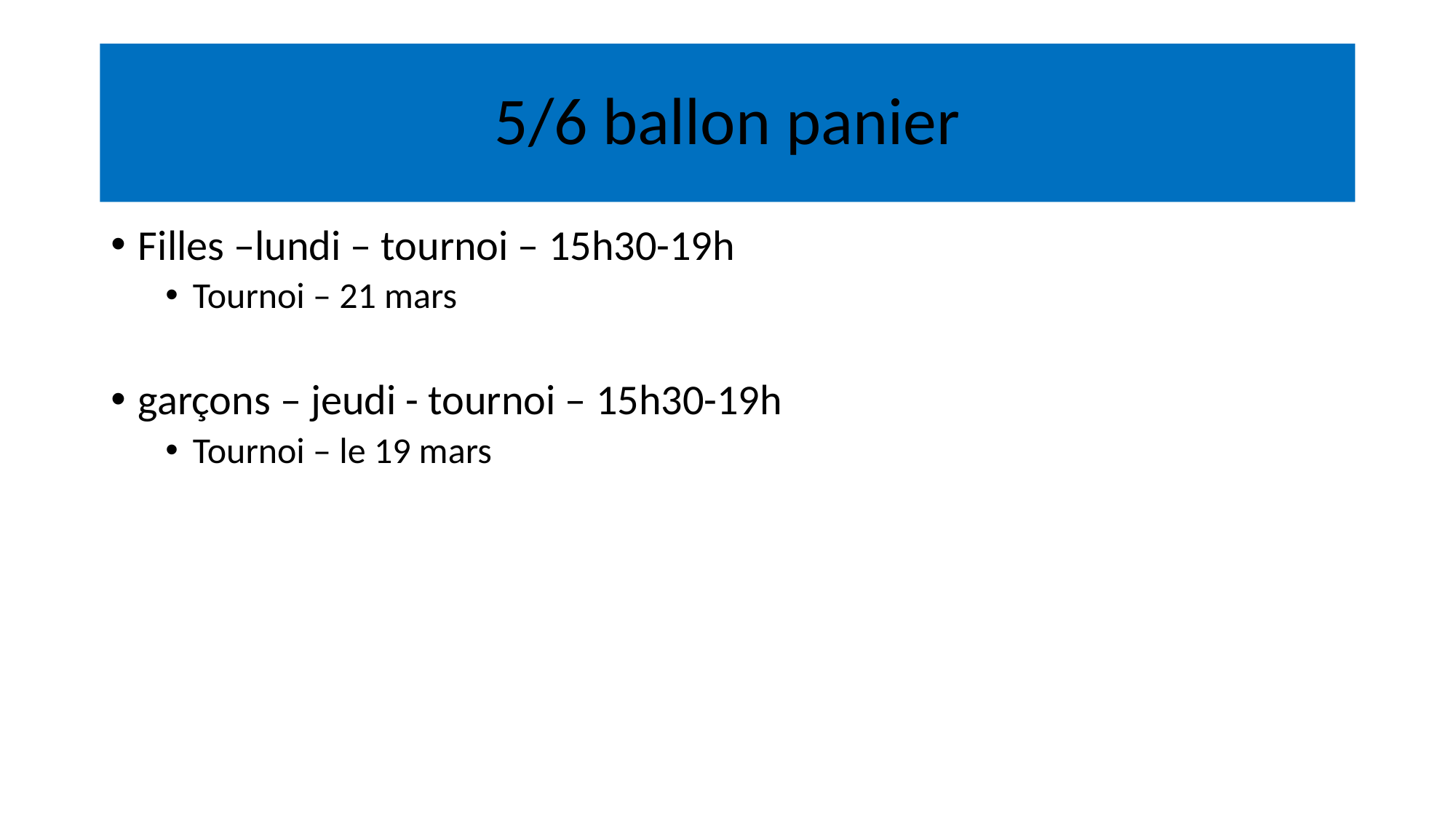

# 5/6 ballon panier
Filles –lundi – tournoi – 15h30-19h
Tournoi – 21 mars

garçons – jeudi - tournoi – 15h30-19h
Tournoi – le 19 mars